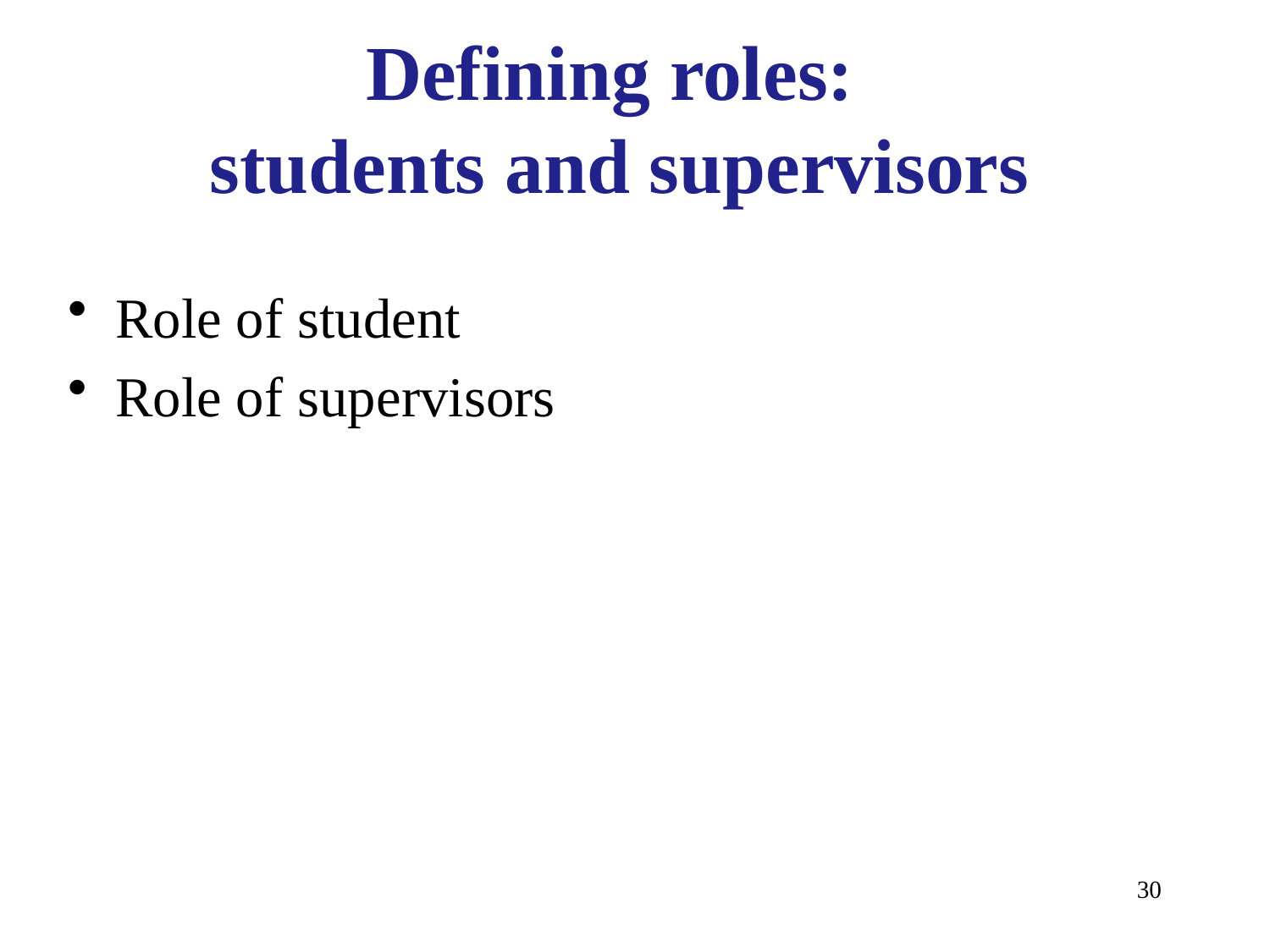

# Defining roles: students and supervisors
Role of student
Role of supervisors

30